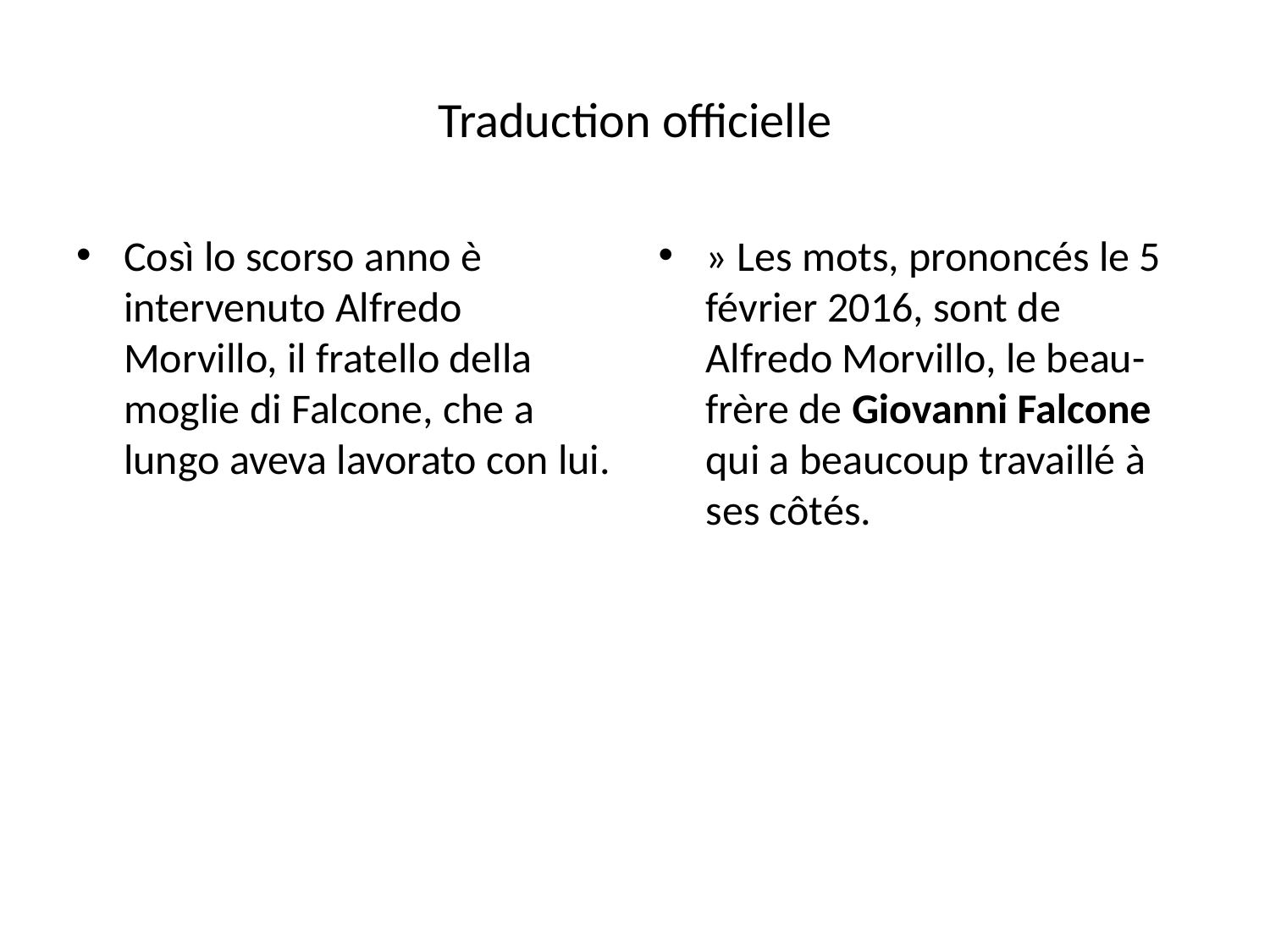

# Traduction officielle
Così lo scorso anno è intervenuto Alfredo Morvillo, il fratello della moglie di Falcone, che a lungo aveva lavorato con lui.

» Les mots, prononcés le 5 février 2016, sont de Alfredo Morvillo, le beau-frère de Giovanni Falcone qui a beaucoup travaillé à ses côtés.